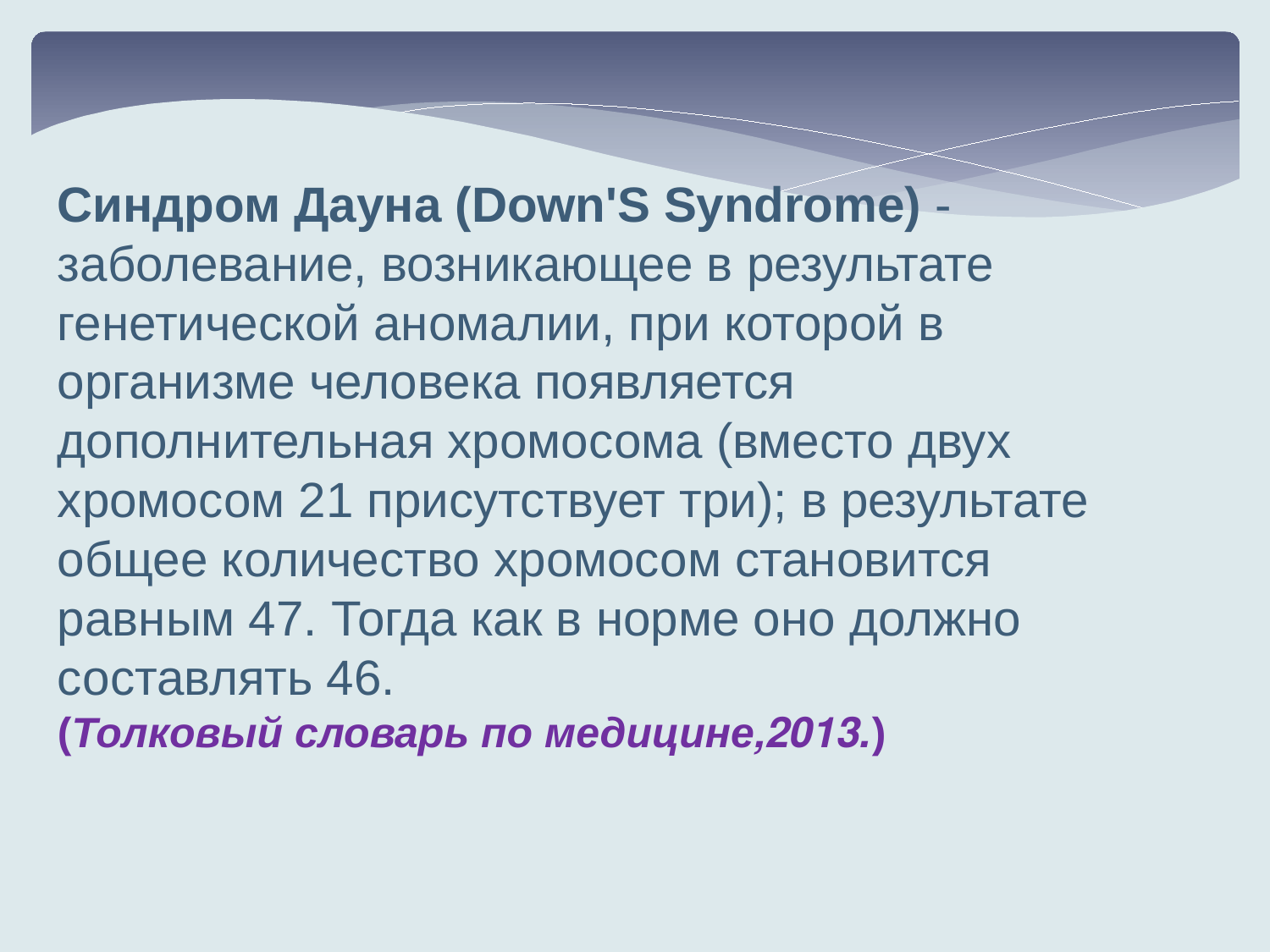

Синдром Дауна (Down'S Syndrome) - заболевание, возникающее в результате генетической аномалии, при которой в организме человека появляется дополнительная хромосома (вместо двух хромосом 21 присутствует три); в результате общее количество хромосом становится равным 47. Тогда как в норме оно должно составлять 46.
(Толковый словарь по медицине,2013.)